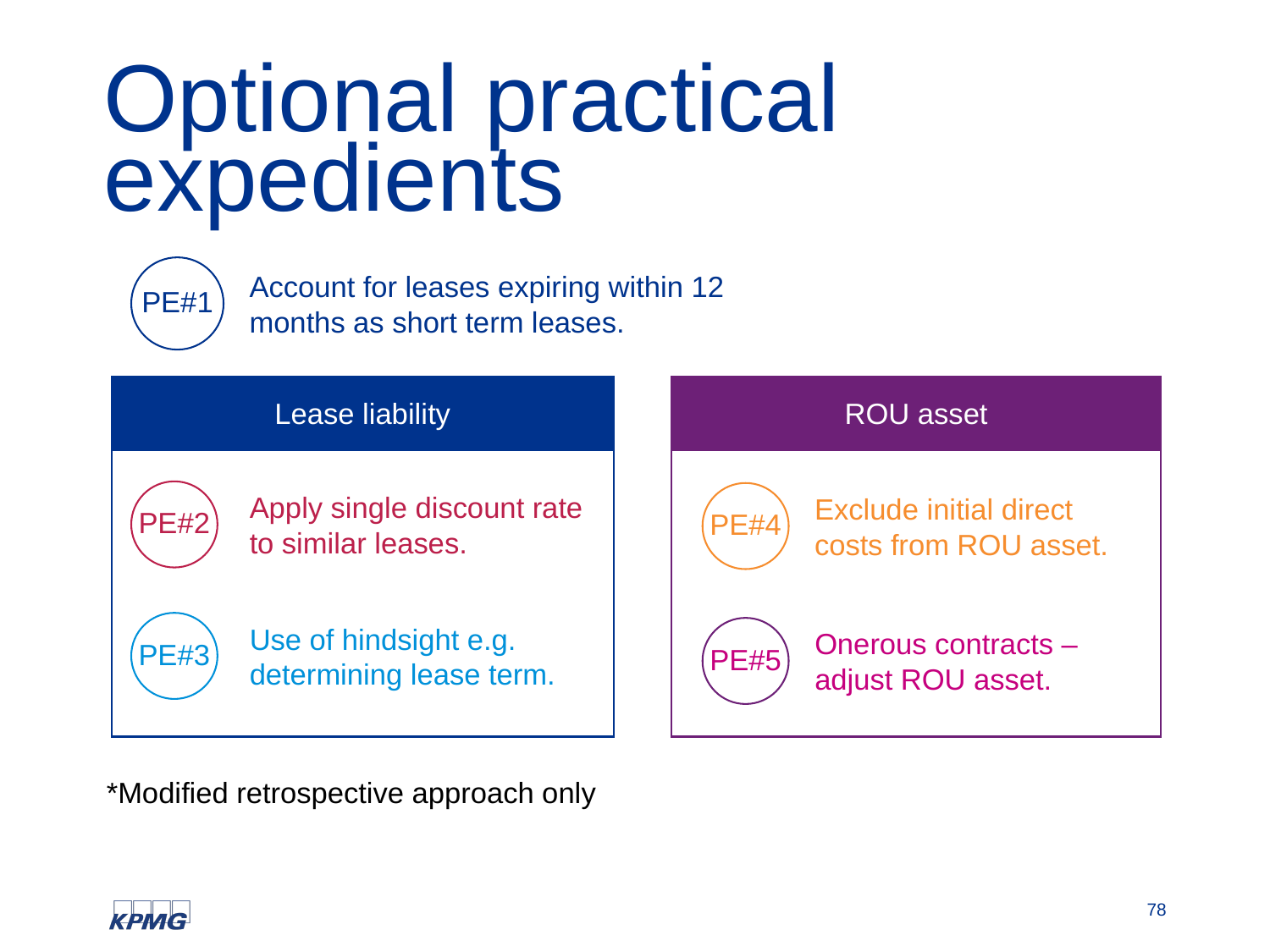

# Optional practical expedients
PE#1
Account for leases expiring within 12 months as short term leases.
Lease liability
ROU asset

PE#2
PE#4
Apply single discount rate to similar leases.
Exclude initial direct costs from ROU asset.
PE#3
Use of hindsight e.g. determining lease term.
PE#5
Onerous contracts – adjust ROU asset.
*Modified retrospective approach only